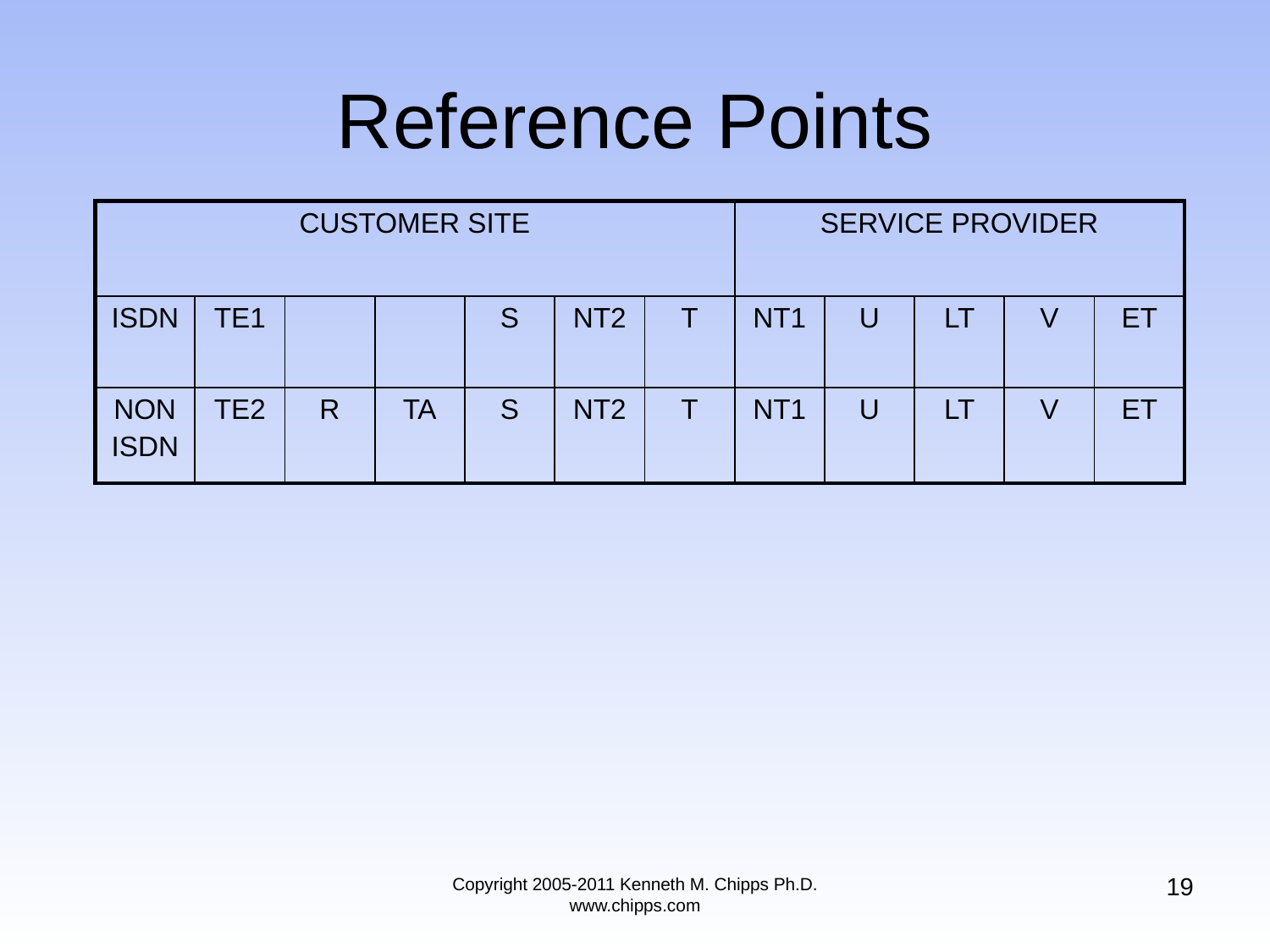

# Reference Points
| CUSTOMER SITE |  |  |  |  |  |  | SERVICE PROVIDER |  |  |  |  |
| --- | --- | --- | --- | --- | --- | --- | --- | --- | --- | --- | --- |
| ISDN | TE1 |  |  | S | NT2 | T | NT1 | U | LT | V | ET |
| NON ISDN | TE2 | R | TA | S | NT2 | T | NT1 | U | LT | V | ET |
19
Copyright 2005-2011 Kenneth M. Chipps Ph.D. www.chipps.com